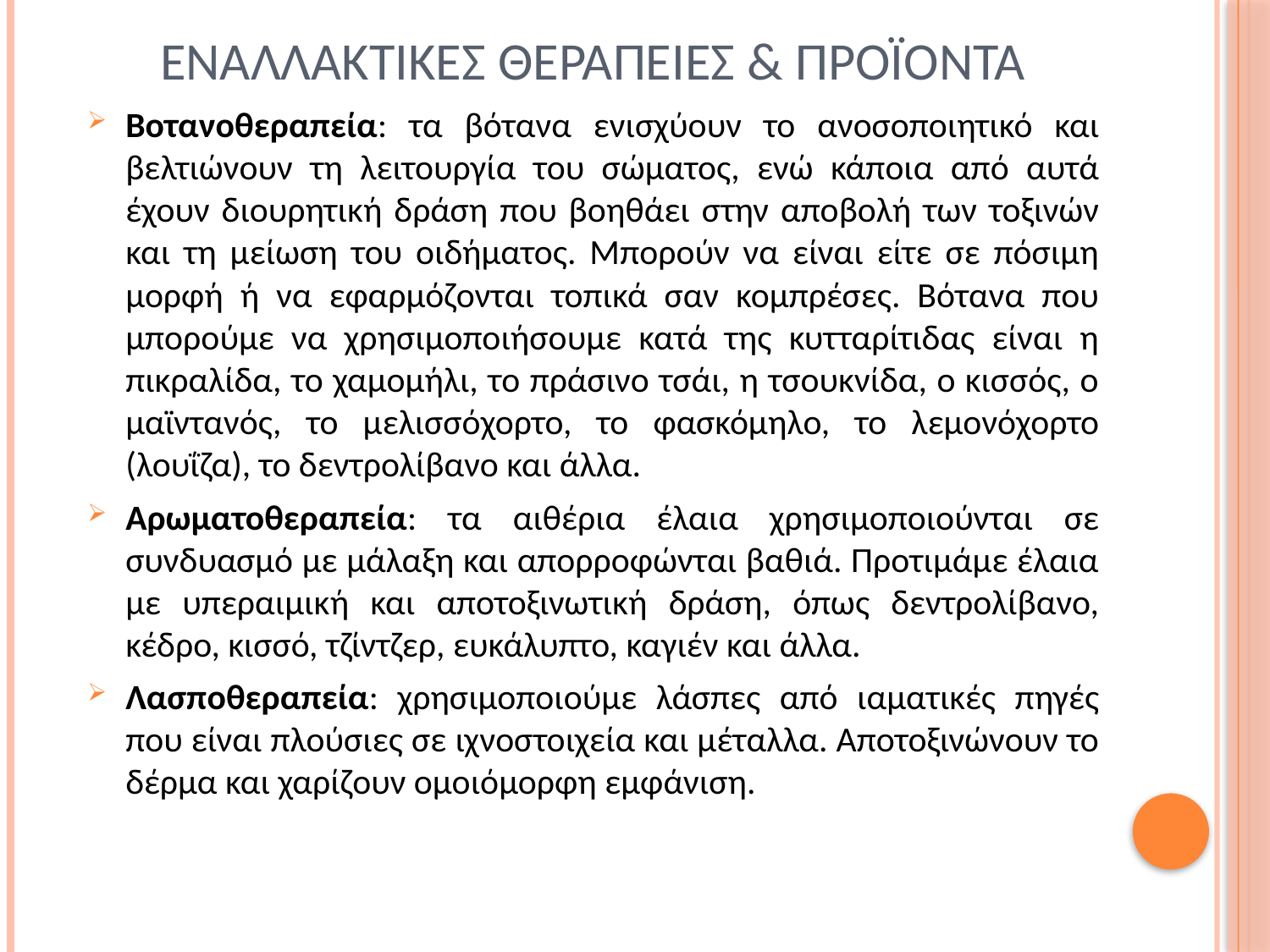

# Εναλλακτικεσ θεραπειεσ & προϊοντα
Βοτανοθεραπεία: τα βότανα ενισχύουν το ανοσοποιητικό και βελτιώνουν τη λειτουργία του σώματος, ενώ κάποια από αυτά έχουν διουρητική δράση που βοηθάει στην αποβολή των τοξινών και τη μείωση του οιδήματος. Μπορούν να είναι είτε σε πόσιμη μορφή ή να εφαρμόζονται τοπικά σαν κομπρέσες. Βότανα που μπορούμε να χρησιμοποιήσουμε κατά της κυτταρίτιδας είναι η πικραλίδα, το χαμομήλι, το πράσινο τσάι, η τσουκνίδα, ο κισσός, ο μαϊντανός, το μελισσόχορτο, το φασκόμηλο, το λεμονόχορτο (λουΐζα), το δεντρολίβανο και άλλα.
Αρωματοθεραπεία: τα αιθέρια έλαια χρησιμοποιούνται σε συνδυασμό με μάλαξη και απορροφώνται βαθιά. Προτιμάμε έλαια με υπεραιμική και αποτοξινωτική δράση, όπως δεντρολίβανο, κέδρο, κισσό, τζίντζερ, ευκάλυπτο, καγιέν και άλλα.
Λασποθεραπεία: χρησιμοποιούμε λάσπες από ιαματικές πηγές που είναι πλούσιες σε ιχνοστοιχεία και μέταλλα. Αποτοξινώνουν το δέρμα και χαρίζουν ομοιόμορφη εμφάνιση.